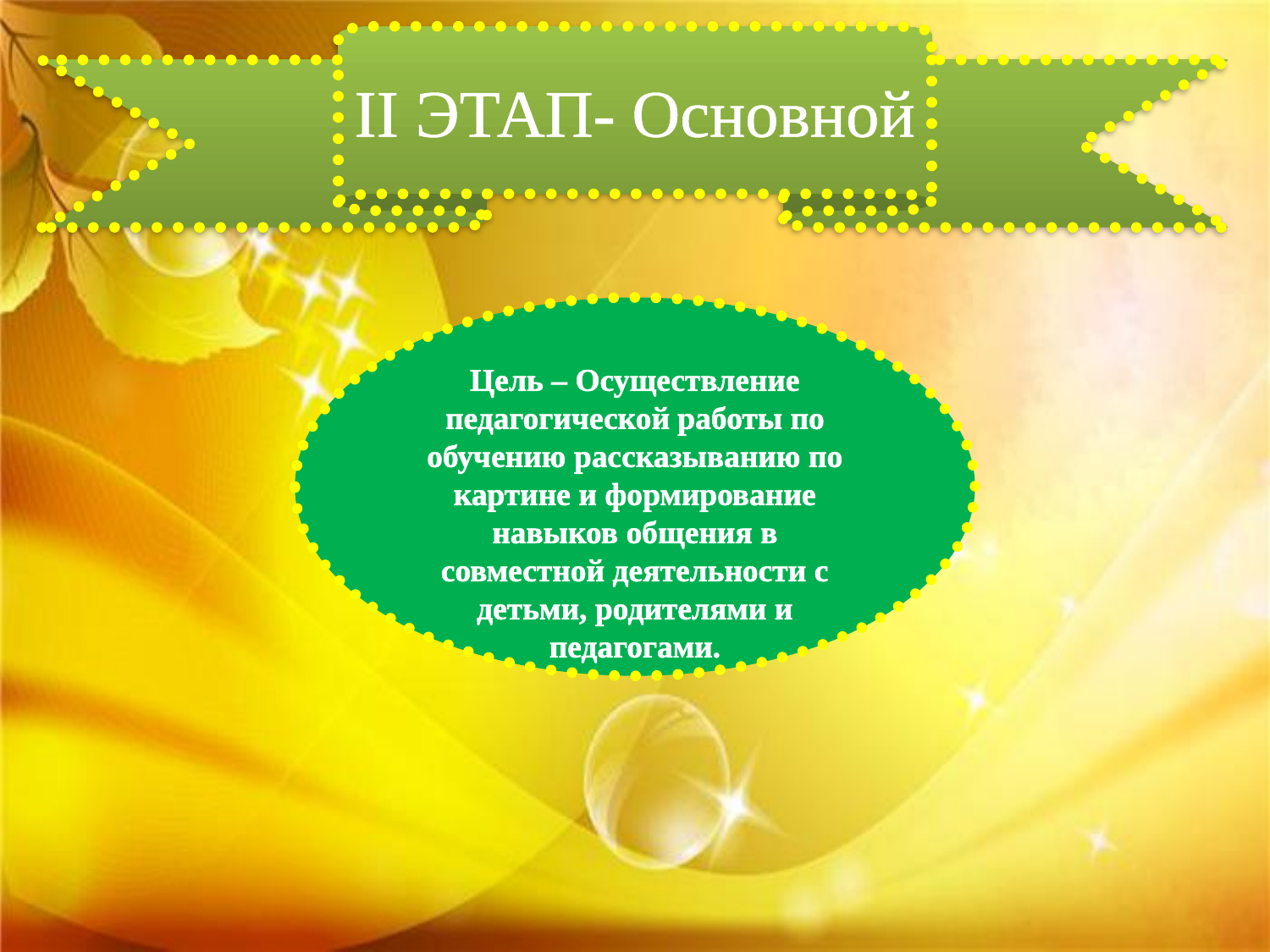

II ЭТАП- Основной
Цель – Осуществление педагогической работы по обучению рассказыванию по картине и формирование навыков общения в совместной деятельности с детьми, родителями и педагогами.